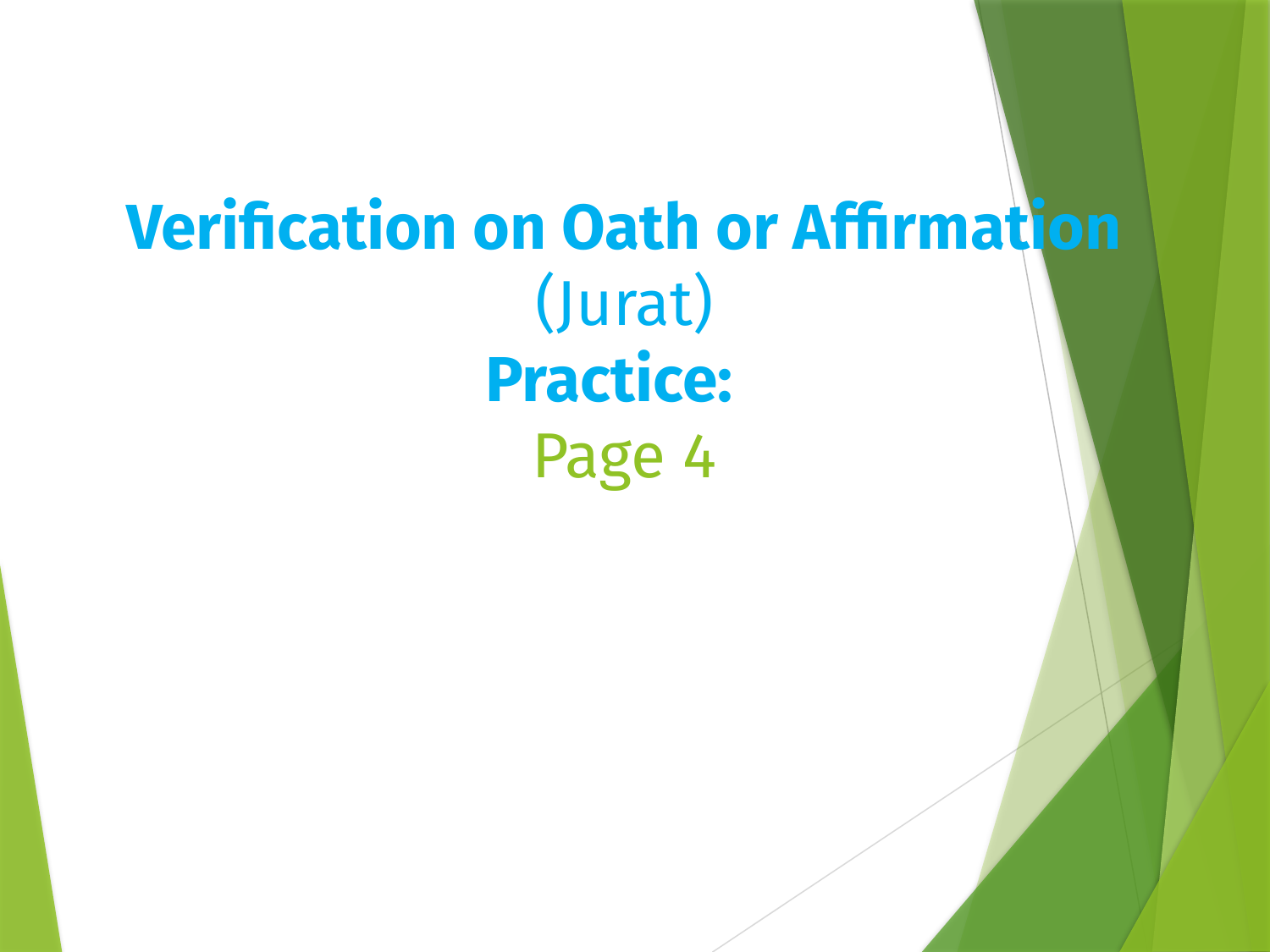

# Verification on Oath or Affirmation (Jurat) Practice: Page 4